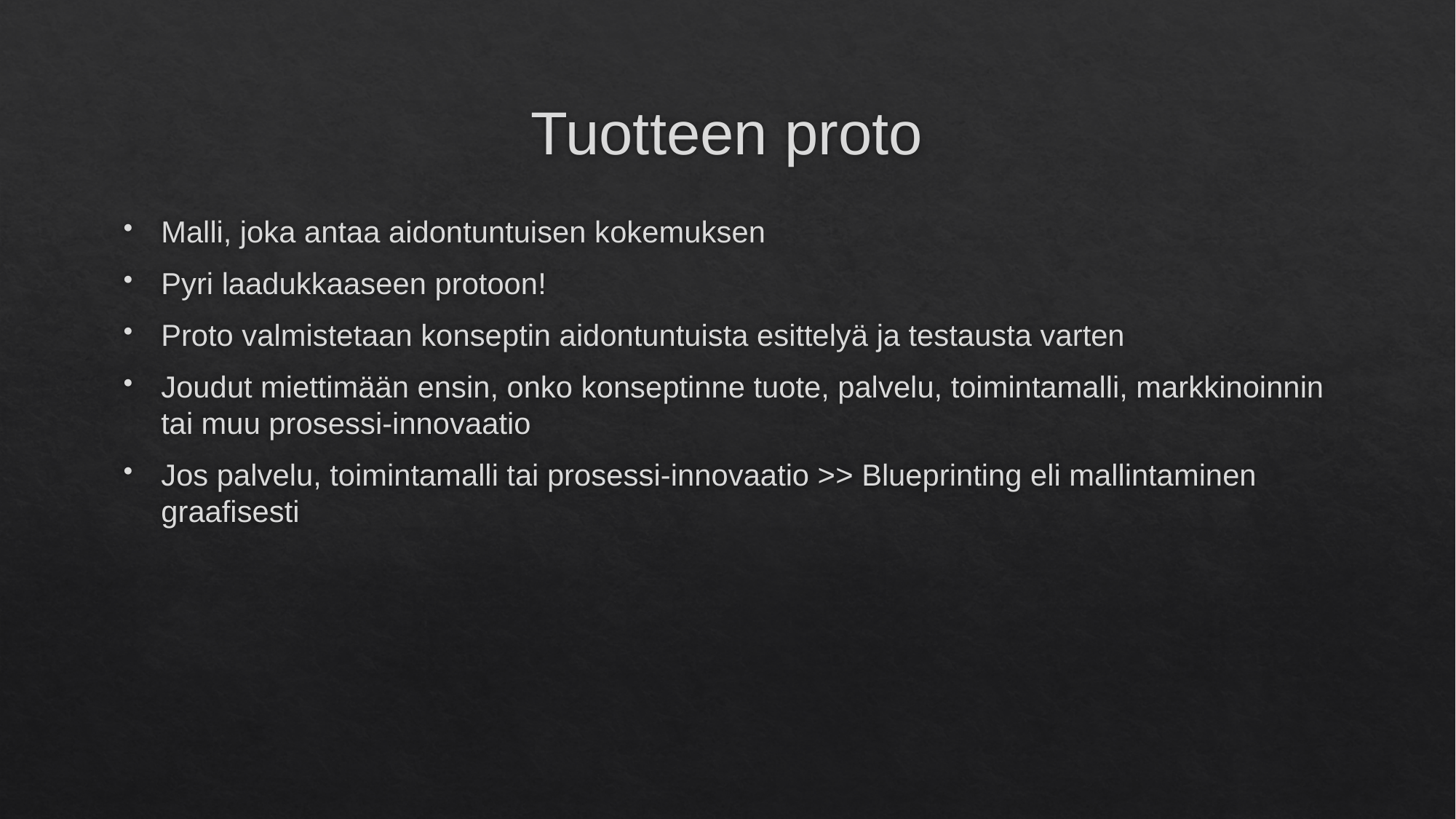

# Tuotteen proto
Malli, joka antaa aidontuntuisen kokemuksen
Pyri laadukkaaseen protoon!
Proto valmistetaan konseptin aidontuntuista esittelyä ja testausta varten
Joudut miettimään ensin, onko konseptinne tuote, palvelu, toimintamalli, markkinoinnin tai muu prosessi-innovaatio
Jos palvelu, toimintamalli tai prosessi-innovaatio >> Blueprinting eli mallintaminen graafisesti